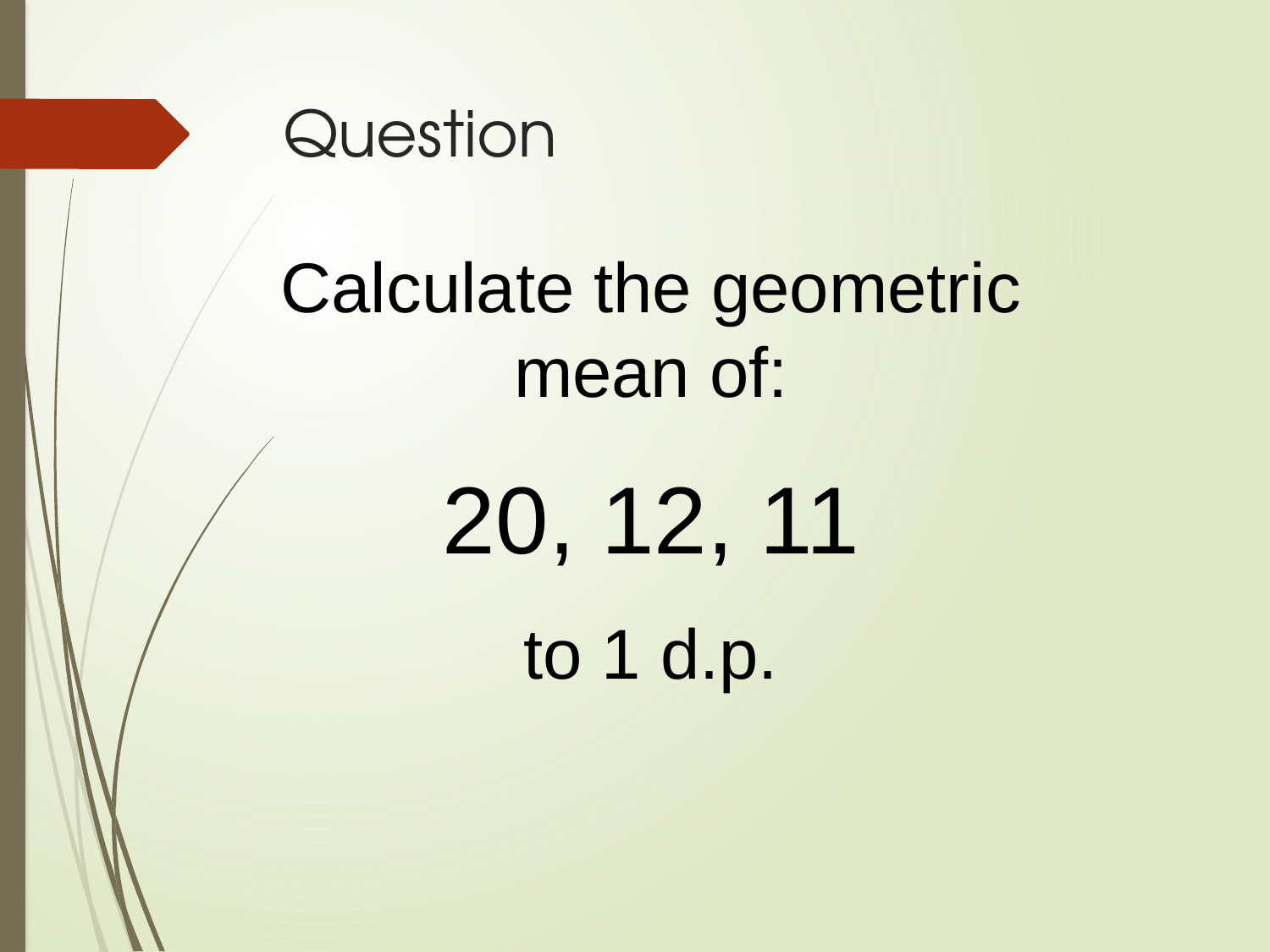

# Question
Calculate the geometric mean of:
20, 12, 11
to 1 d.p.